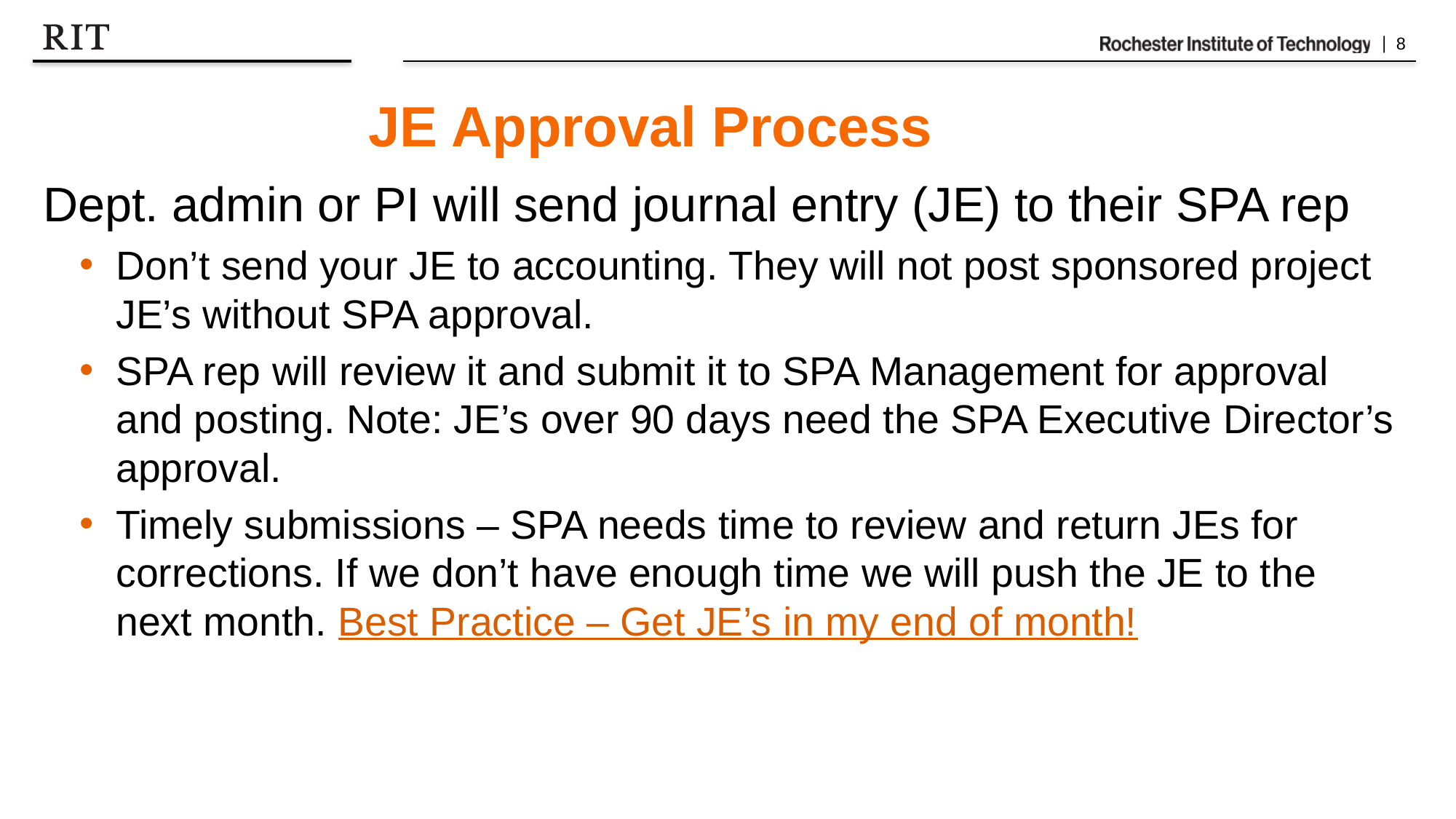

# JE Approval Process
Dept. admin or PI will send journal entry (JE) to their SPA rep
Don’t send your JE to accounting. They will not post sponsored project JE’s without SPA approval.
SPA rep will review it and submit it to SPA Management for approval and posting. Note: JE’s over 90 days need the SPA Executive Director’s approval.
Timely submissions – SPA needs time to review and return JEs for corrections. If we don’t have enough time we will push the JE to the next month. Best Practice – Get JE’s in my end of month!